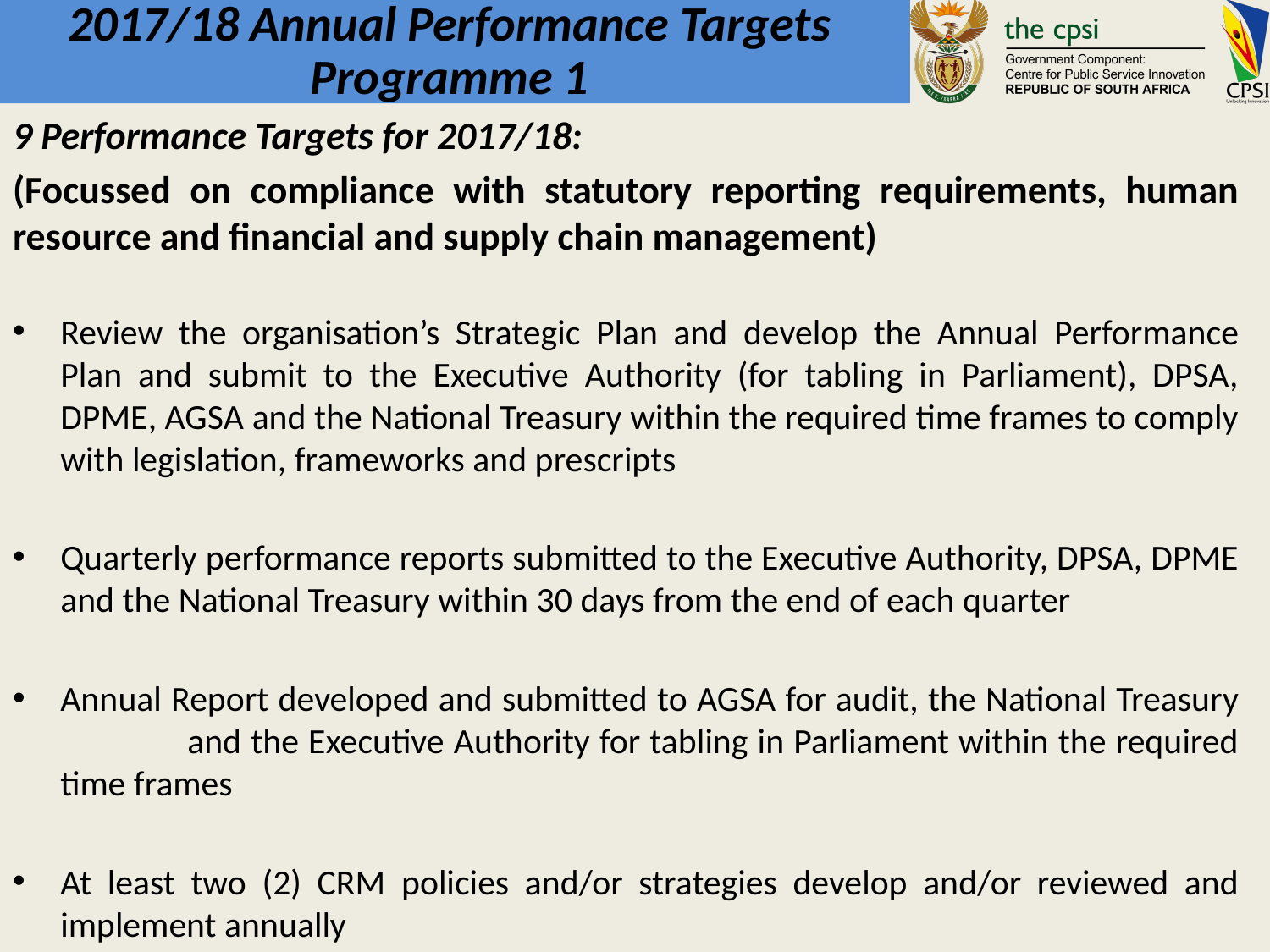

# 2017/18 Annual Performance Targets Programme 1
9 Performance Targets for 2017/18:
(Focussed on compliance with statutory reporting requirements, human resource and financial and supply chain management)

Review the organisation’s Strategic Plan and develop the Annual Performance Plan and submit to the Executive Authority (for tabling in Parliament), DPSA, DPME, AGSA and the National Treasury within the required time frames to comply with legislation, frameworks and prescripts

Quarterly performance reports submitted to the Executive Authority, DPSA, DPME and the National Treasury within 30 days from the end of each quarter

Annual Report developed and submitted to AGSA for audit, the National Treasury	and the Executive Authority for tabling in Parliament within the required time frames

At least two (2) CRM policies and/or strategies develop and/or reviewed and implement annually

Quarterly and annual financial statements submitted to the MPSA, DPSA and the National Treasury